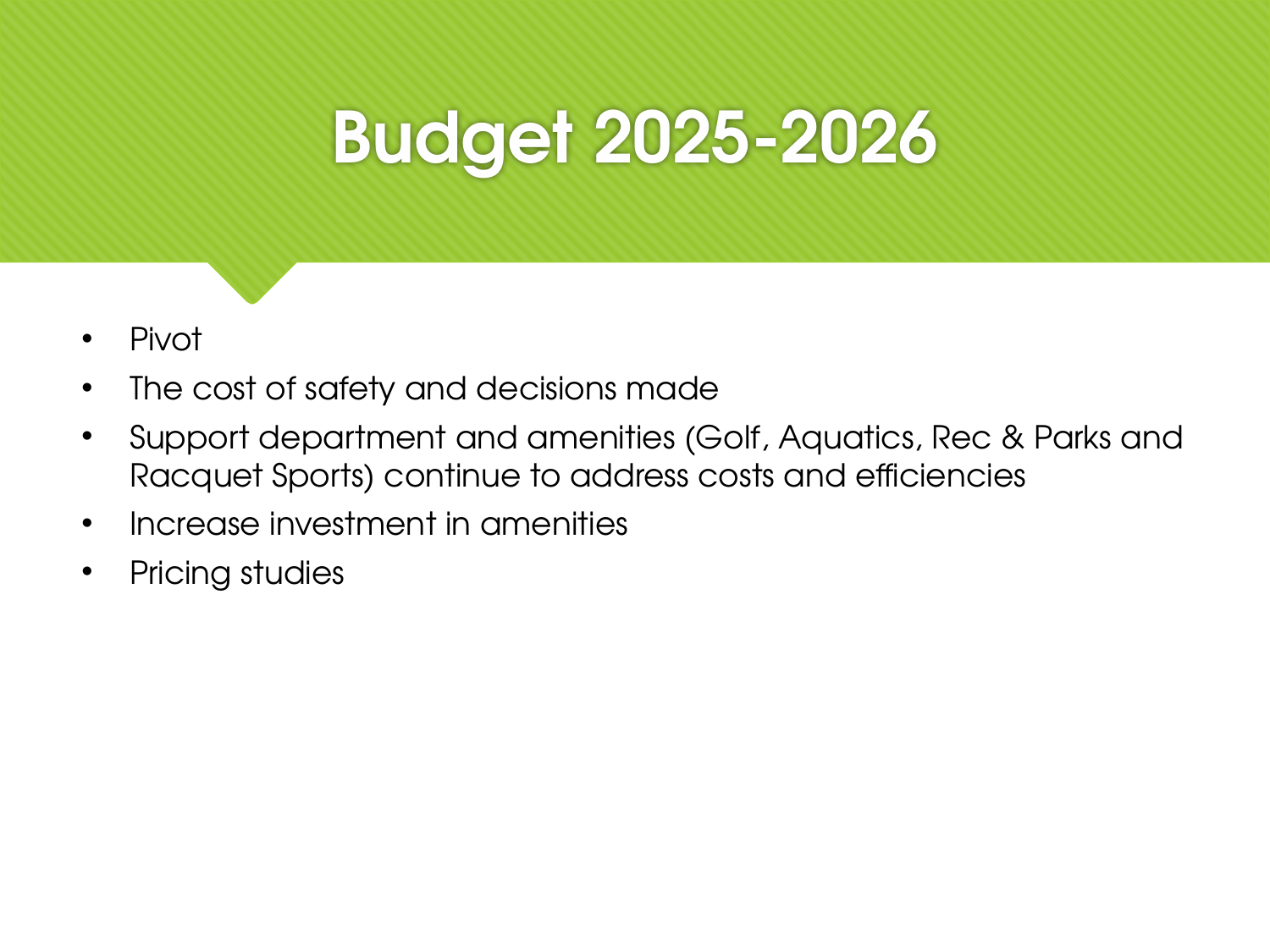

# Budget 2025-2026
Pivot
The cost of safety and decisions made
Support department and amenities (Golf, Aquatics, Rec & Parks and Racquet Sports) continue to address costs and efficiencies
Increase investment in amenities
Pricing studies